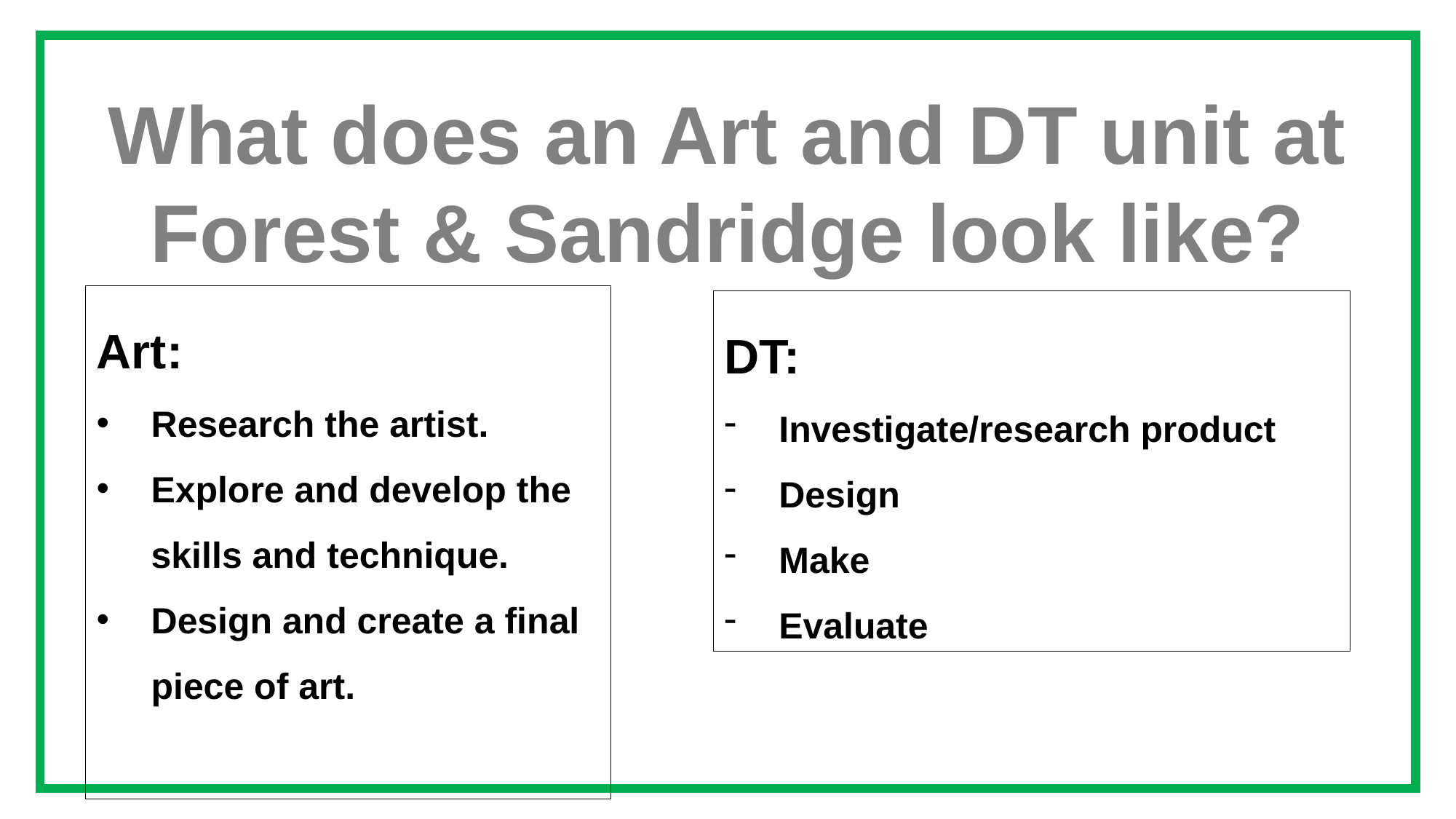

What does an Art and DT unit at Forest & Sandridge look like?
Art:
Research the artist.
Explore and develop the skills and technique.
Design and create a final piece of art.

DT:
Investigate/research product
Design
Make
Evaluate